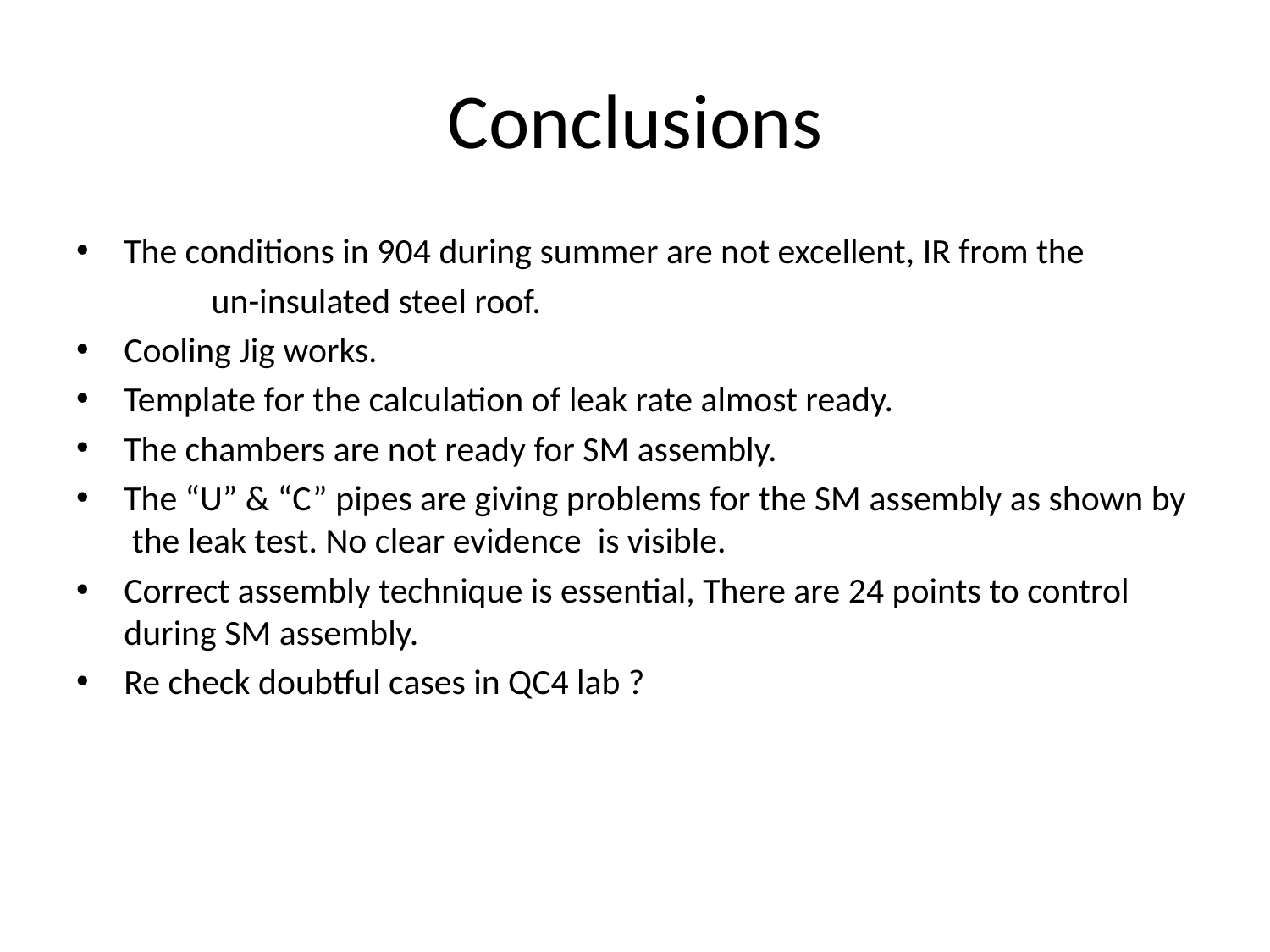

# Conclusions
The conditions in 904 during summer are not excellent, IR from the
	 un-insulated steel roof.
Cooling Jig works.
Template for the calculation of leak rate almost ready.
The chambers are not ready for SM assembly.
The “U” & “C” pipes are giving problems for the SM assembly as shown by  the leak test. No clear evidence  is visible.
Correct assembly technique is essential, There are 24 points to control during SM assembly.
Re check doubtful cases in QC4 lab ?